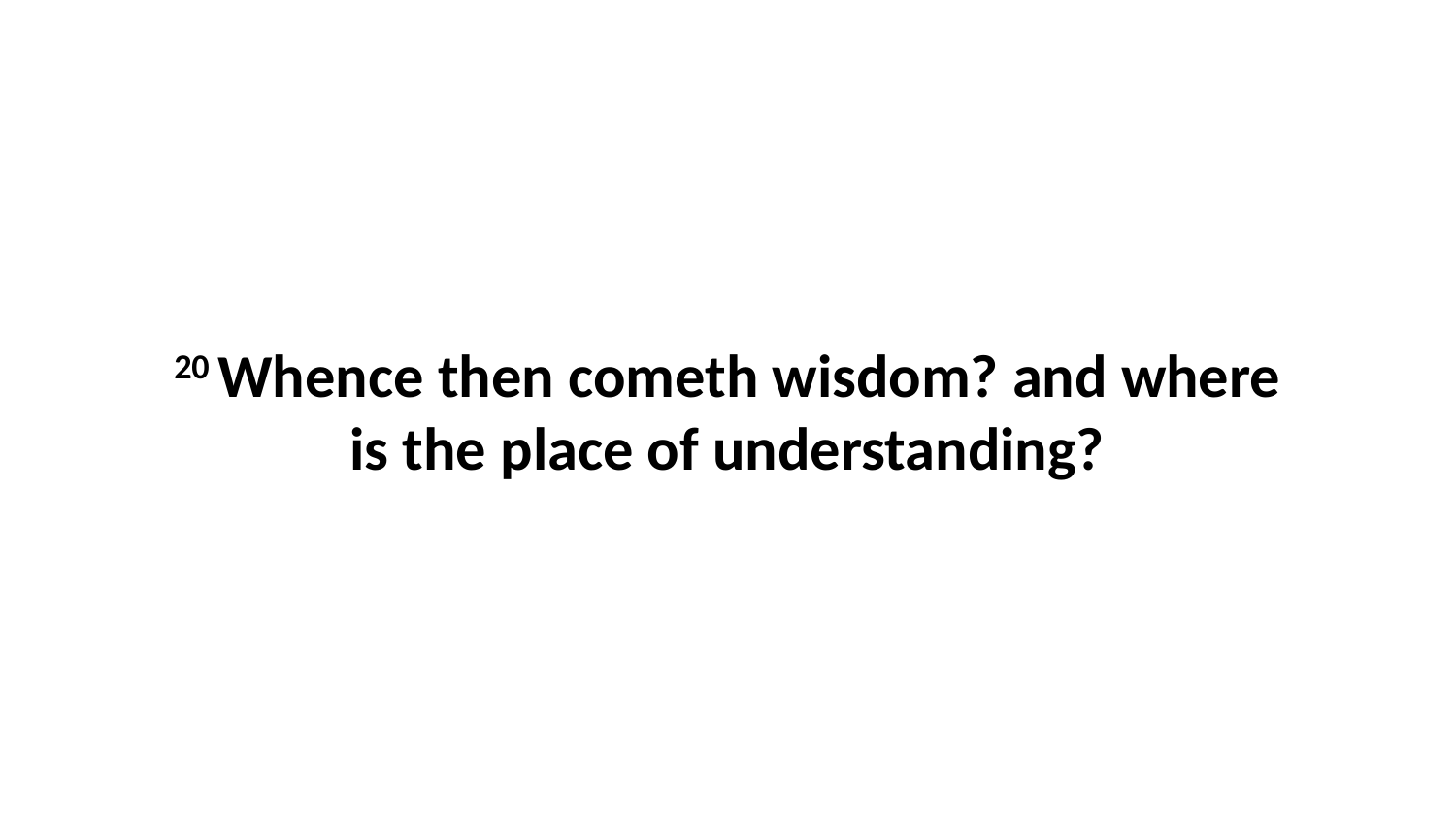

20 Whence then cometh wisdom? and where is the place of understanding?